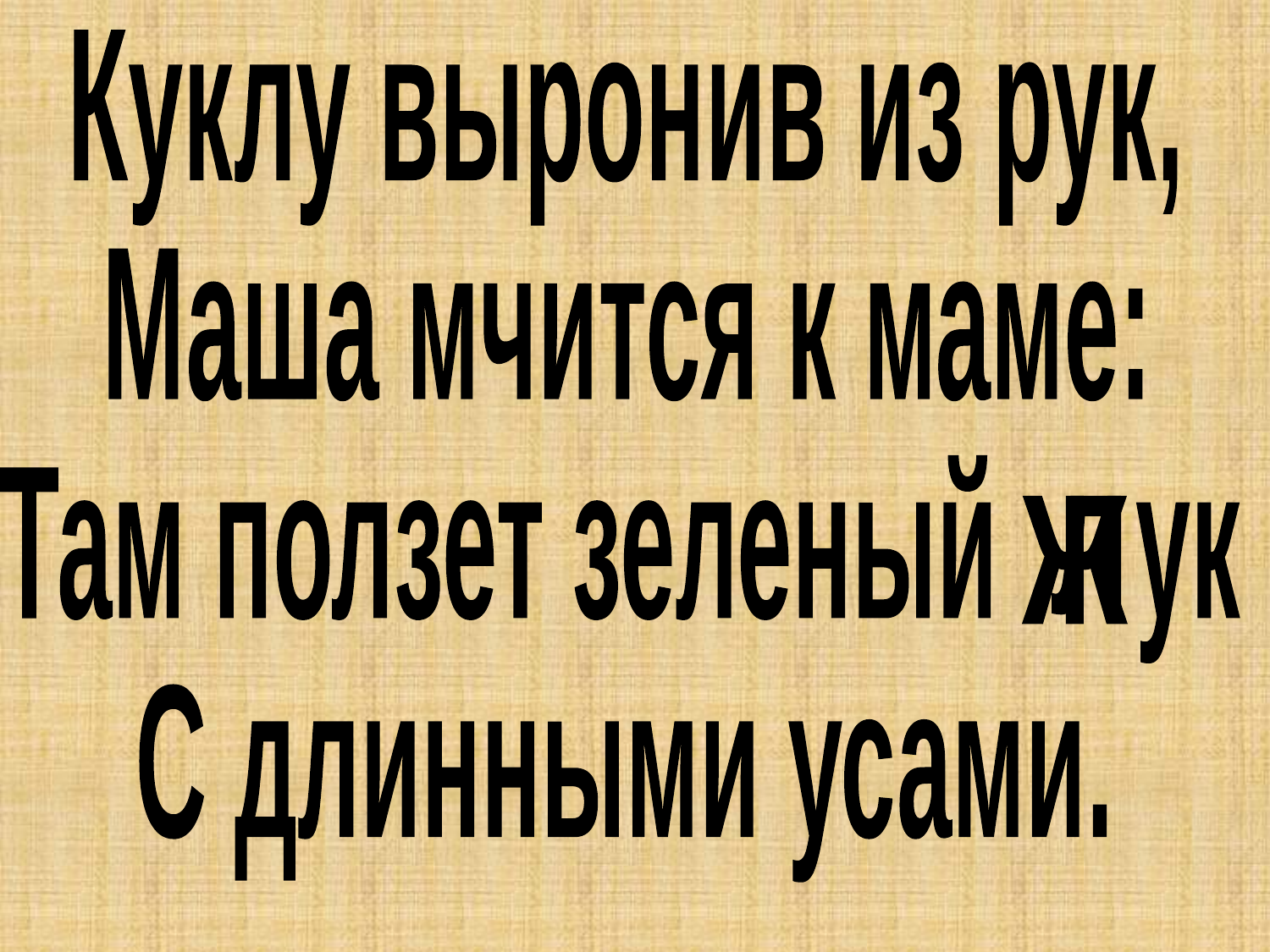

Куклу выронив из рук,
Маша мчится к маме:
Там ползет зеленый     ук
С длинными усами.
ж
л